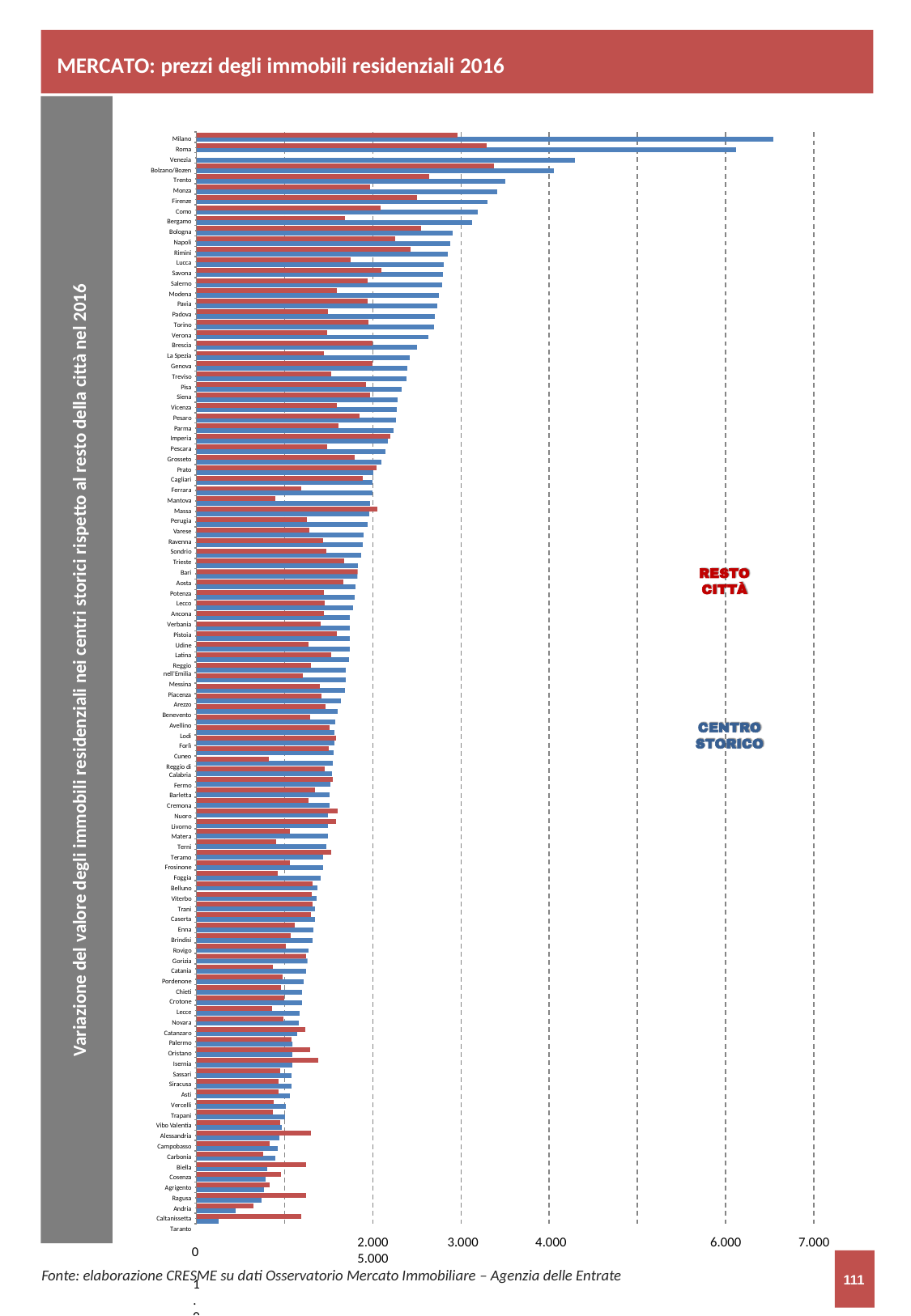

MERCATO: prezzi degli immobili residenziali 2016

Milano Roma Venezia
Bolzano/Bozen
Trento Monza Firenze Como Bergamo Bologna Napoli Rimini Lucca Savona Salerno Modena Pavia Padova Torino Verona Brescia La Spezia Genova Treviso Pisa Siena Vicenza Pesaro Parma Imperia Pescara Grosseto Prato Cagliari Ferrara Mantova Massa Perugia Varese Ravenna Sondrio Trieste Bari Aosta Potenza Lecco Ancona Verbania Pistoia Udine Latina
Reggio nell'Emilia
Messina Piacenza Arezzo Benevento Avellino Lodi
Forlì Cuneo
Reggio di Calabria
Fermo Barletta Cremona Nuoro Livorno Matera Terni Teramo Frosinone Foggia Belluno Viterbo Trani Caserta Enna Brindisi Rovigo Gorizia Catania Pordenone Chieti Crotone Lecce Novara Catanzaro Palermo Oristano Isernia Sassari Siracusa Asti Vercelli Trapani
Vibo Valentia Alessandria Campobasso Carbonia Biella Cosenza Agrigento Ragusa Andria Caltanissetta Taranto

0	1.000

Variazione del valore degli immobili residenziali nei centri storici rispetto al resto della città nel 2016

RESTO CITTÀ

CENTRO STORICO

2.000	3.000	4.000	5.000
6.000
7.000
Fonte: elaborazione CRESME su dati Osservatorio Mercato Immobiliare – Agenzia delle Entrate
111